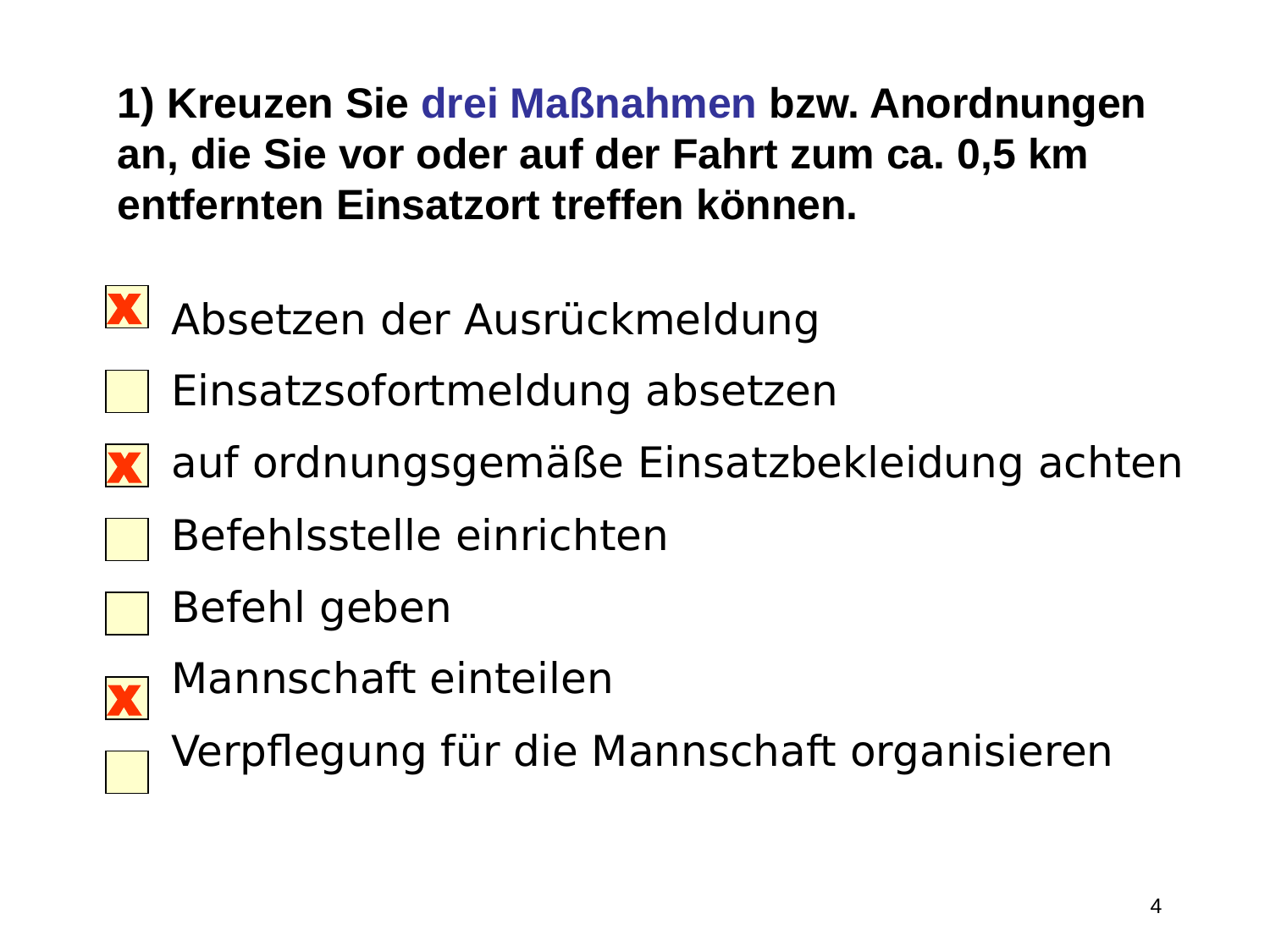

# 1) Kreuzen Sie drei Maßnahmen bzw. Anordnungen an, die Sie vor oder auf der Fahrt zum ca. 0,5 km entfernten Einsatzort treffen können.
X
	Absetzen der Ausrückmeldung
	Einsatzsofortmeldung absetzen
	auf ordnungsgemäße Einsatzbekleidung achten
	Befehlsstelle einrichten
	Befehl geben
	Mannschaft einteilen
	Verpflegung für die Mannschaft organisieren

X

X

4